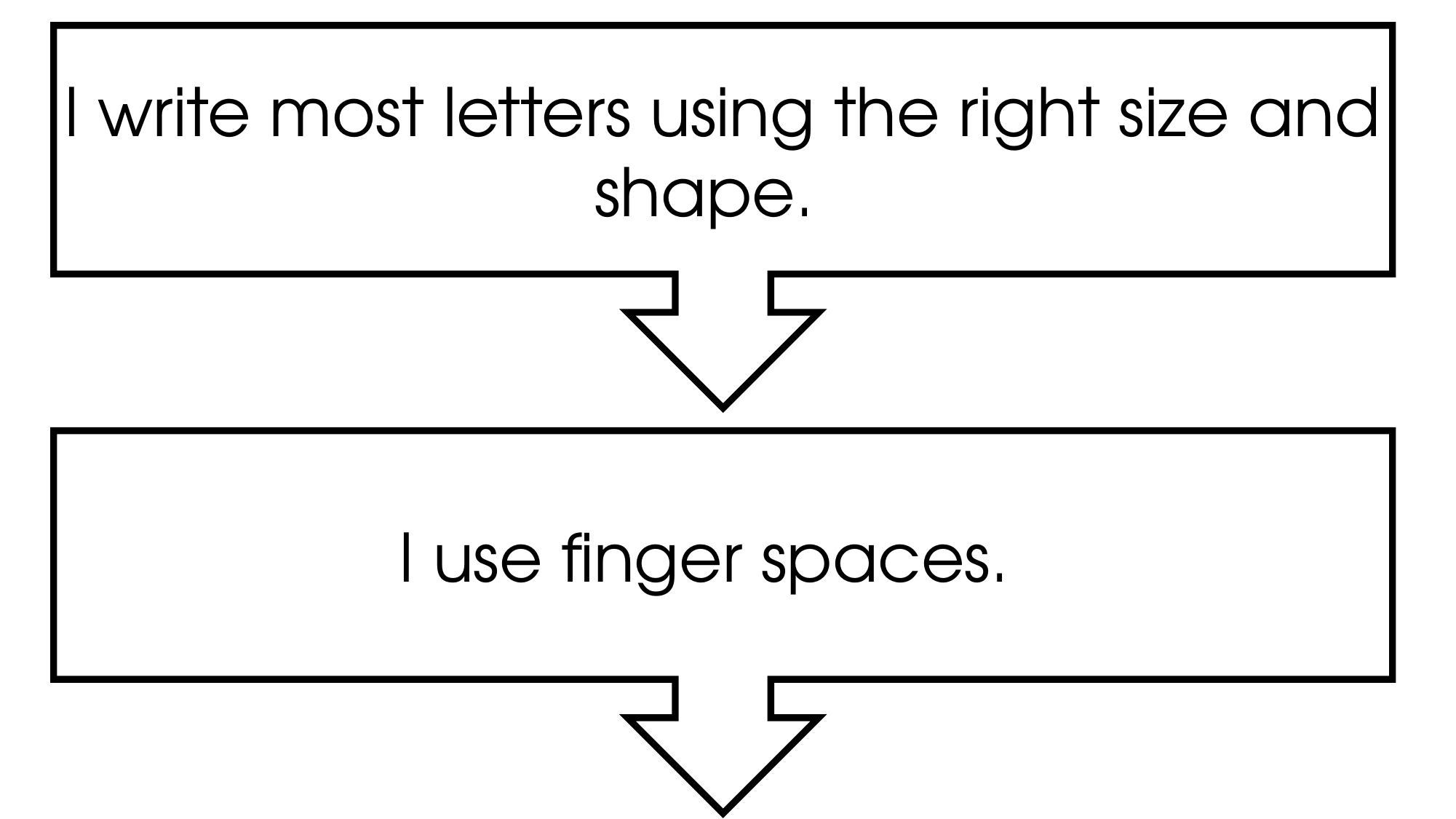

I write most letters using the right size and shape.
I use finger spaces.